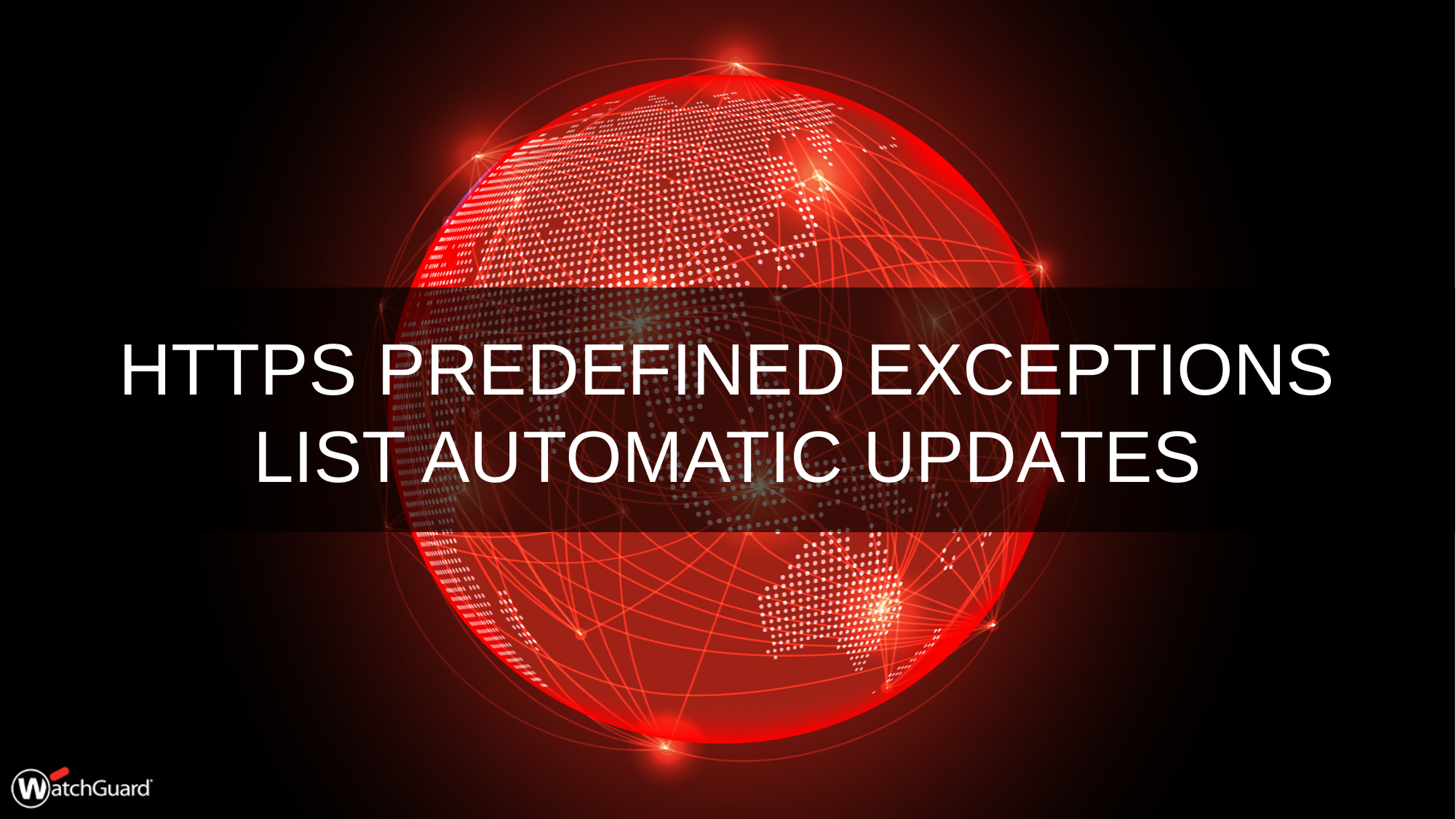

# HTTPS Predefined Exceptions List automatic Updates